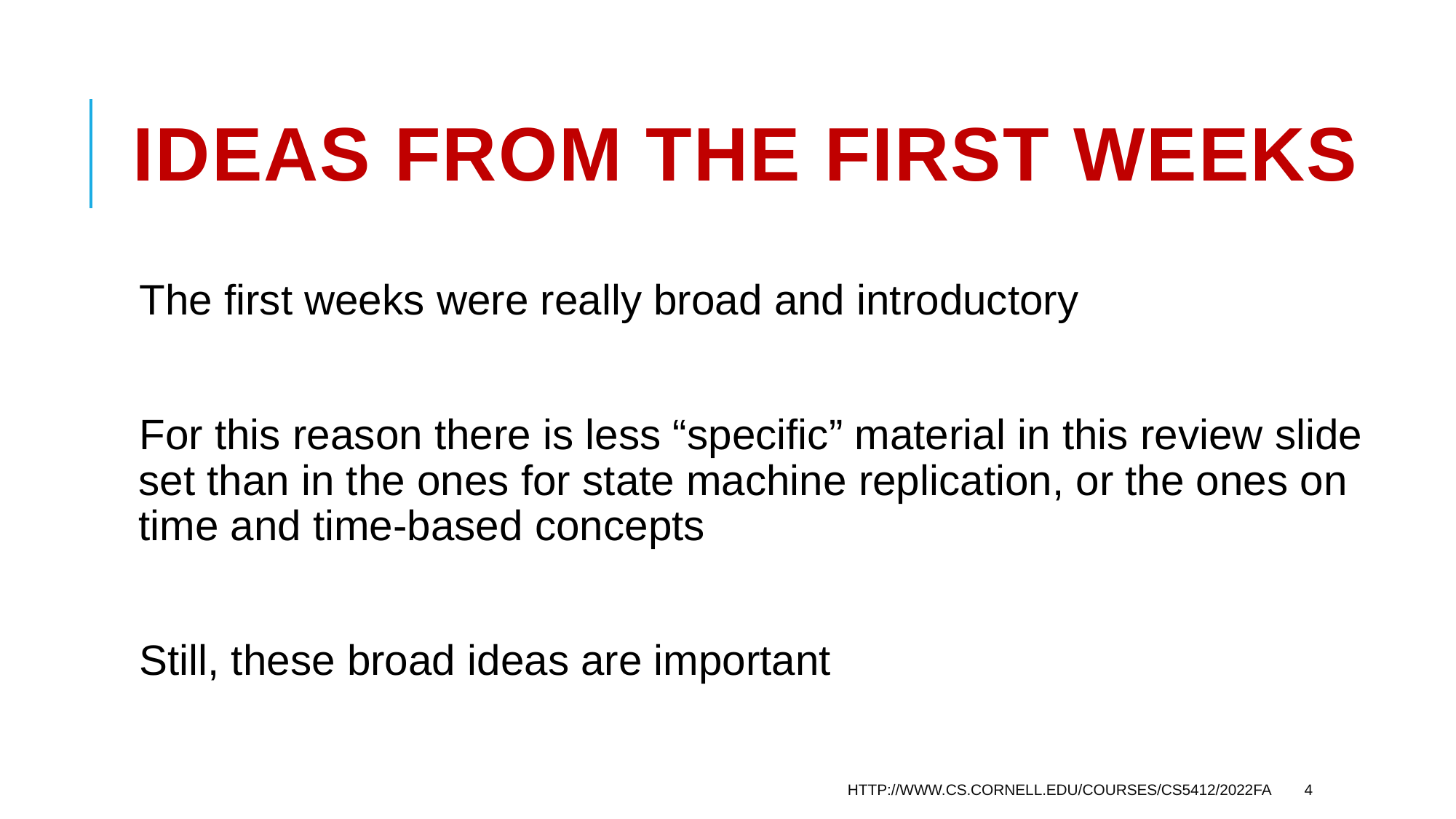

# Ideas from the first weeks
The first weeks were really broad and introductory

For this reason there is less “specific” material in this review slide set than in the ones for state machine replication, or the ones on time and time-based concepts

Still, these broad ideas are important
http://www.cs.cornell.edu/courses/cs5412/2022fa
4